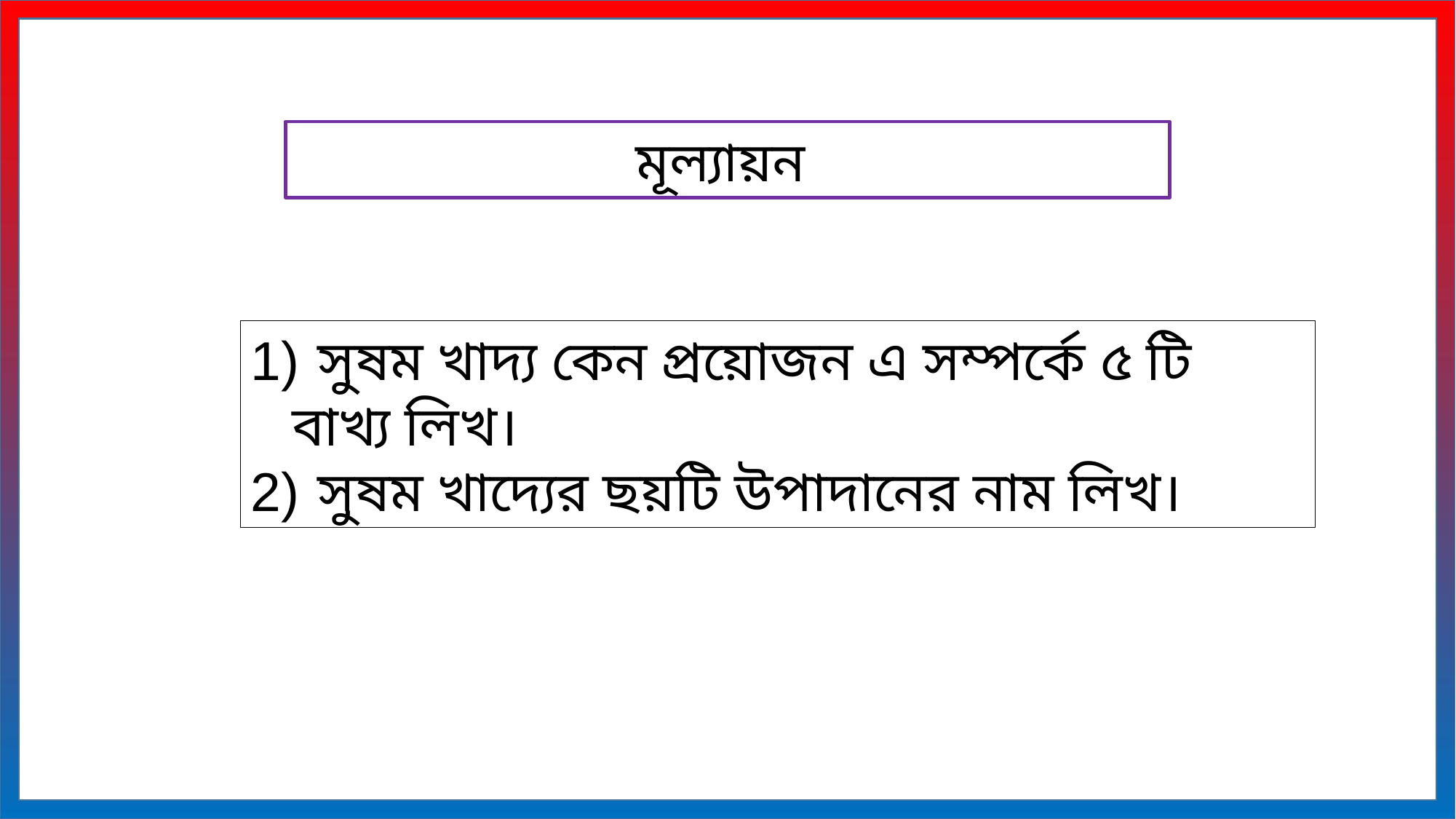

মূল্যায়ন
 সুষম খাদ্য কেন প্রয়োজন এ সম্পর্কে ৫ টি বাখ্য লিখ।
 সুষম খাদ্যের ছয়টি উপাদানের নাম লিখ।